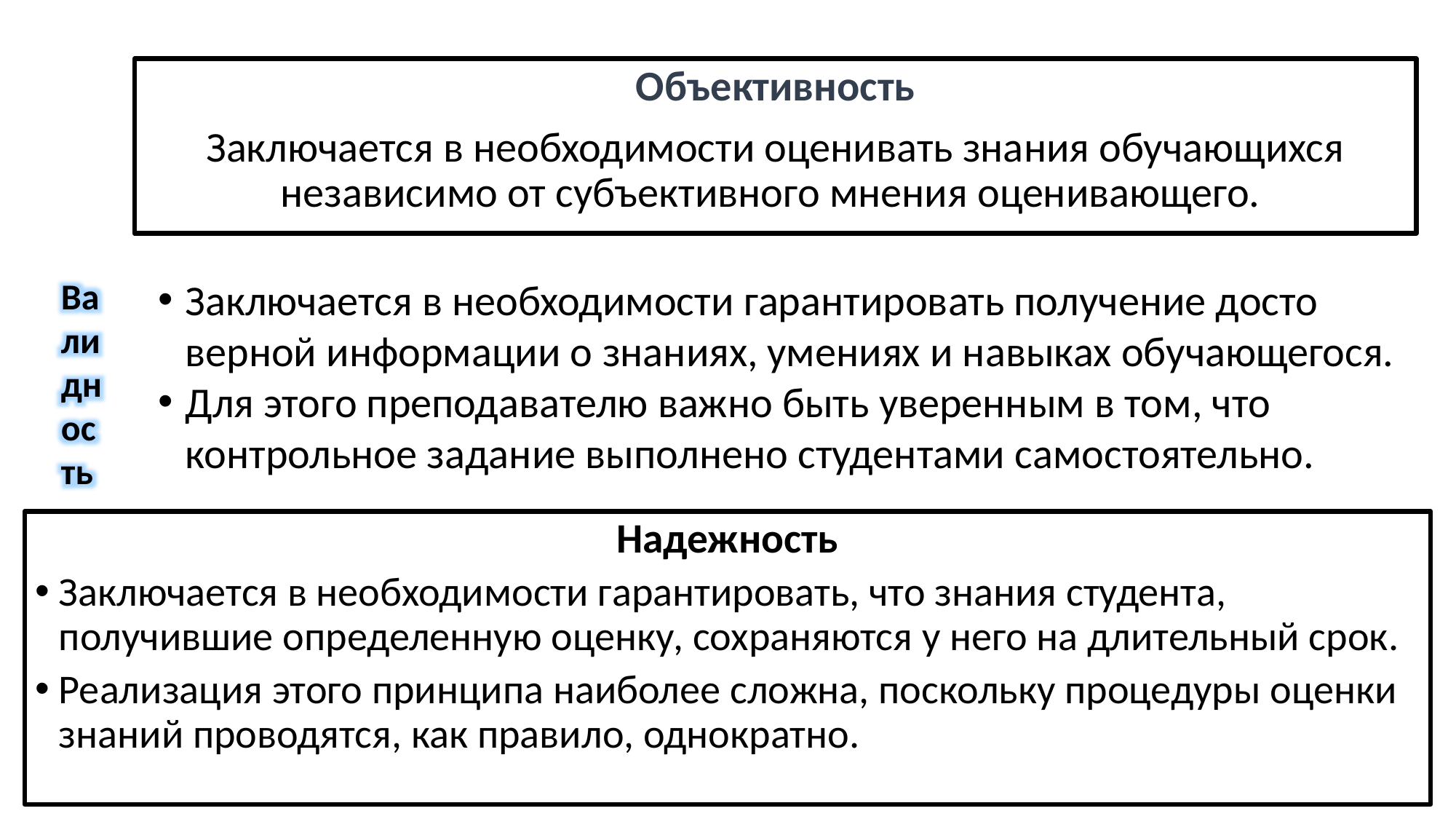

Объективность
Заключается в необходимости оценивать знания обучающихся независимо от субъективного мнения оценивающего.
Валидность
Заключается в необходимости гарантировать получение досто­верной информации о знаниях, умениях и навыках обучающегося.
Для этого пре­подавателю важно быть уверенным в том, что контрольное задание выполнено студентами самостоятельно.
Надежность
Заключается в необходимости гарантировать, что знания студента, получившие определенную оценку, сохраняются у него на длительный срок.
Реализация этого принципа наиболее сложна, поскольку процедуры оценки зна­ний проводятся, как правило, однократно.